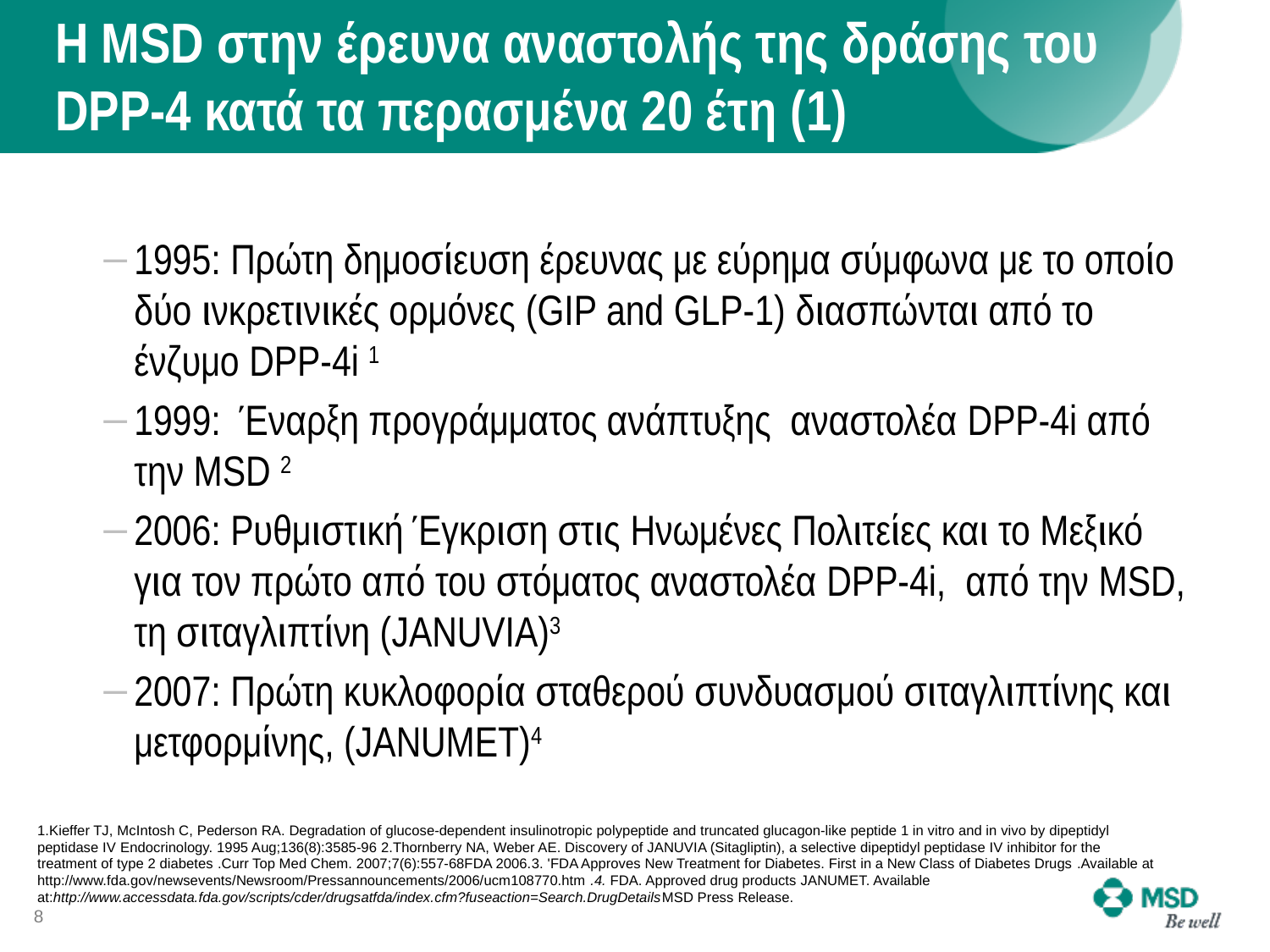

# Η MSD στην έρευνα αναστολής της δράσης του  DPP-4 κατά τα περασμένα 20 έτη (1)
1995: Πρώτη δημοσίευση έρευνας με εύρημα σύμφωνα με το οποίο δύο ινκρετινικές ορμόνες (GIP and GLP-1) διασπώνται από το ένζυμο DPP-4i 1
1999:  Έναρξη προγράμματος ανάπτυξης  αναστολέα DPP-4i από την MSD 2
2006: Ρυθμιστική Έγκριση στις Ηνωμένες Πολιτείες και το Μεξικό για τον πρώτο από του στόματος αναστολέα DPP-4i,  από την MSD, τη σιταγλιπτίνη (JANUVIA)3
2007: Πρώτη κυκλοφορία σταθερού συνδυασμού σιταγλιπτίνης και μετφορμίνης, (JANUMET)4

1.Kieffer TJ, McIntosh C, Pederson RA. Degradation of glucose-dependent insulinotropic polypeptide and truncated glucagon-like peptide 1 in vitro and in vivo by dipeptidyl peptidase IV Endocrinology. 1995 Aug;136(8):3585-96 2.Thornberry NA, Weber AE. Discovery of JANUVIA (Sitagliptin), a selective dipeptidyl peptidase IV inhibitor for the treatment of type 2 diabetes .Curr Top Med Chem. 2007;7(6):557-68FDA 2006.3. 'FDA Approves New Treatment for Diabetes. First in a New Class of Diabetes Drugs .Available at http://www.fda.gov/newsevents/Newsroom/Pressannouncements/2006/ucm108770.htm .4. FDA. Approved drug products JANUMET. Available at:http://www.accessdata.fda.gov/scripts/cder/drugsatfda/index.cfm?fuseaction=Search.DrugDetailsMSD Press Release.

8